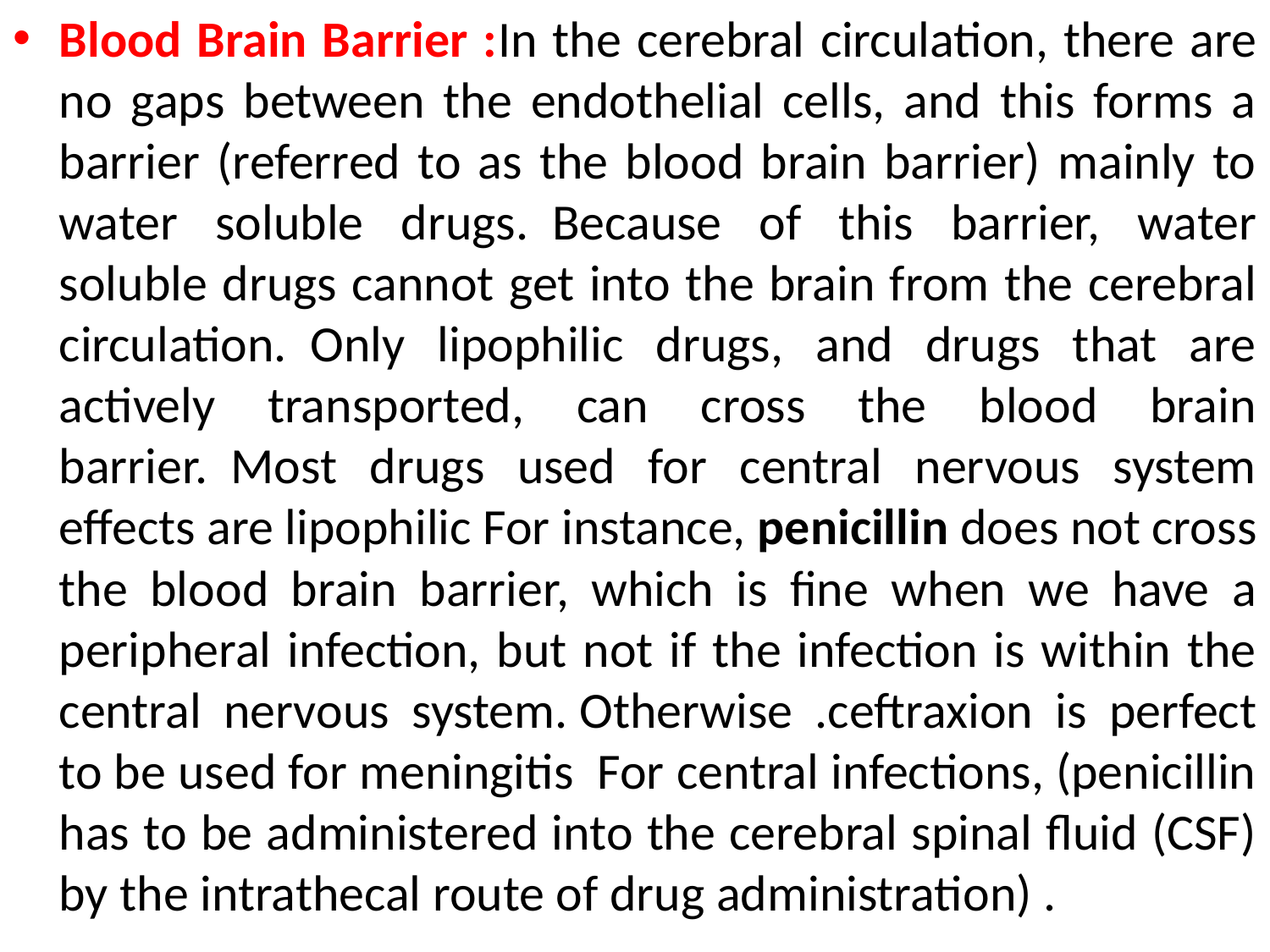

Blood Brain Barrier :In the cerebral circulation, there are no gaps between the endothelial cells, and this forms a barrier (referred to as the blood brain barrier) mainly to water soluble drugs.  Because of this barrier, water soluble drugs cannot get into the brain from the cerebral circulation.  Only lipophilic drugs, and drugs that are actively transported, can cross the blood brain barrier.  Most drugs used for central nervous system effects are lipophilic For instance, penicillin does not cross the blood brain barrier, which is fine when we have a peripheral infection, but not if the infection is within the central nervous system. Otherwise .ceftraxion is perfect to be used for meningitis  For central infections, (penicillin has to be administered into the cerebral spinal fluid (CSF) by the intrathecal route of drug administration) .